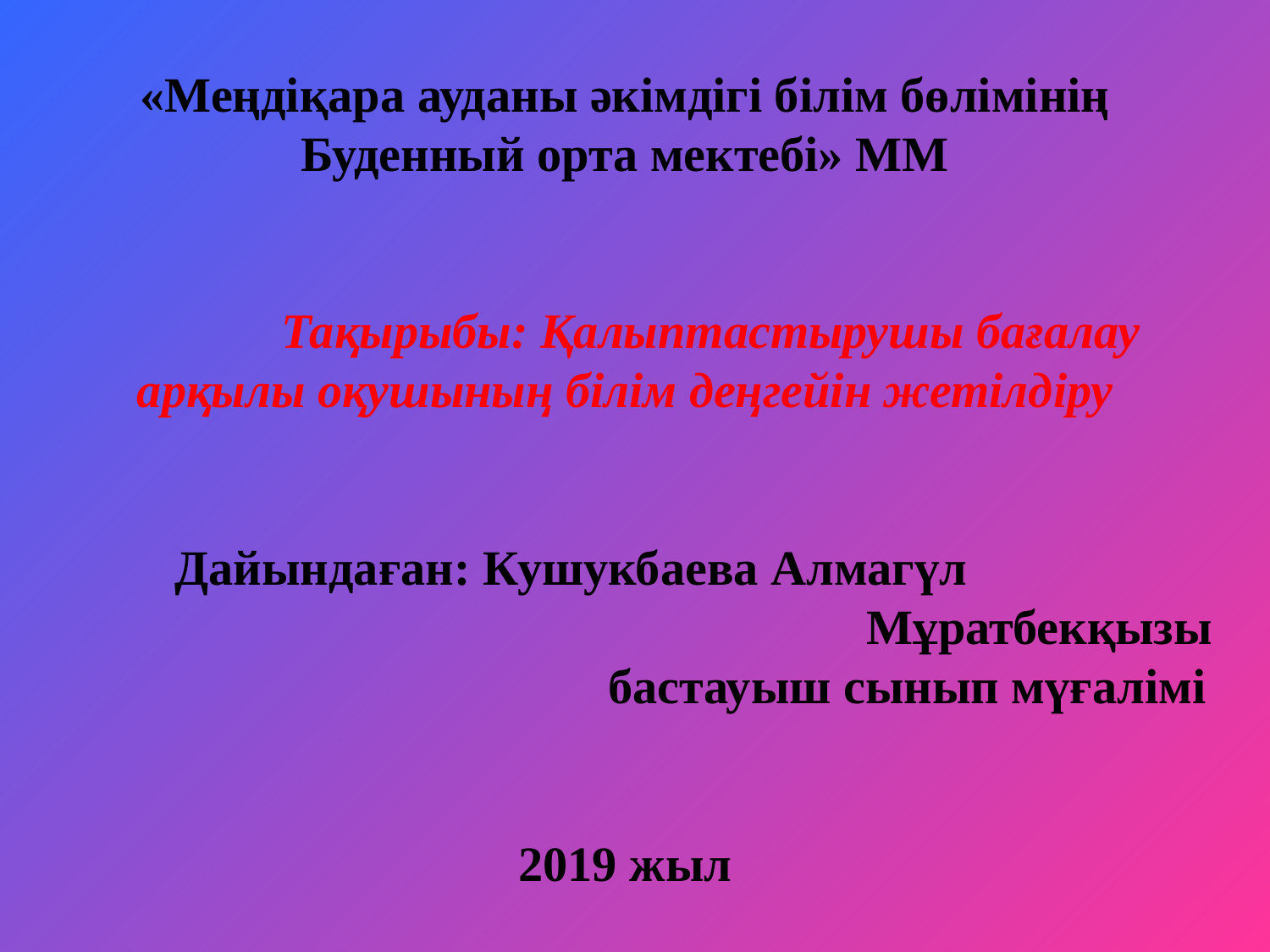

«Меңдіқара ауданы әкімдігі білім бөлімінің Буденный орта мектебі» ММ

              Тақырыбы: Қалыптастырушы бағалау арқылы оқушының білім деңгейін жетілдіру

Дайындаған: Кушукбаева Алмагүл                     Мұратбекқызы
                                              бастауыш сынып мүғалімі

2019 жыл